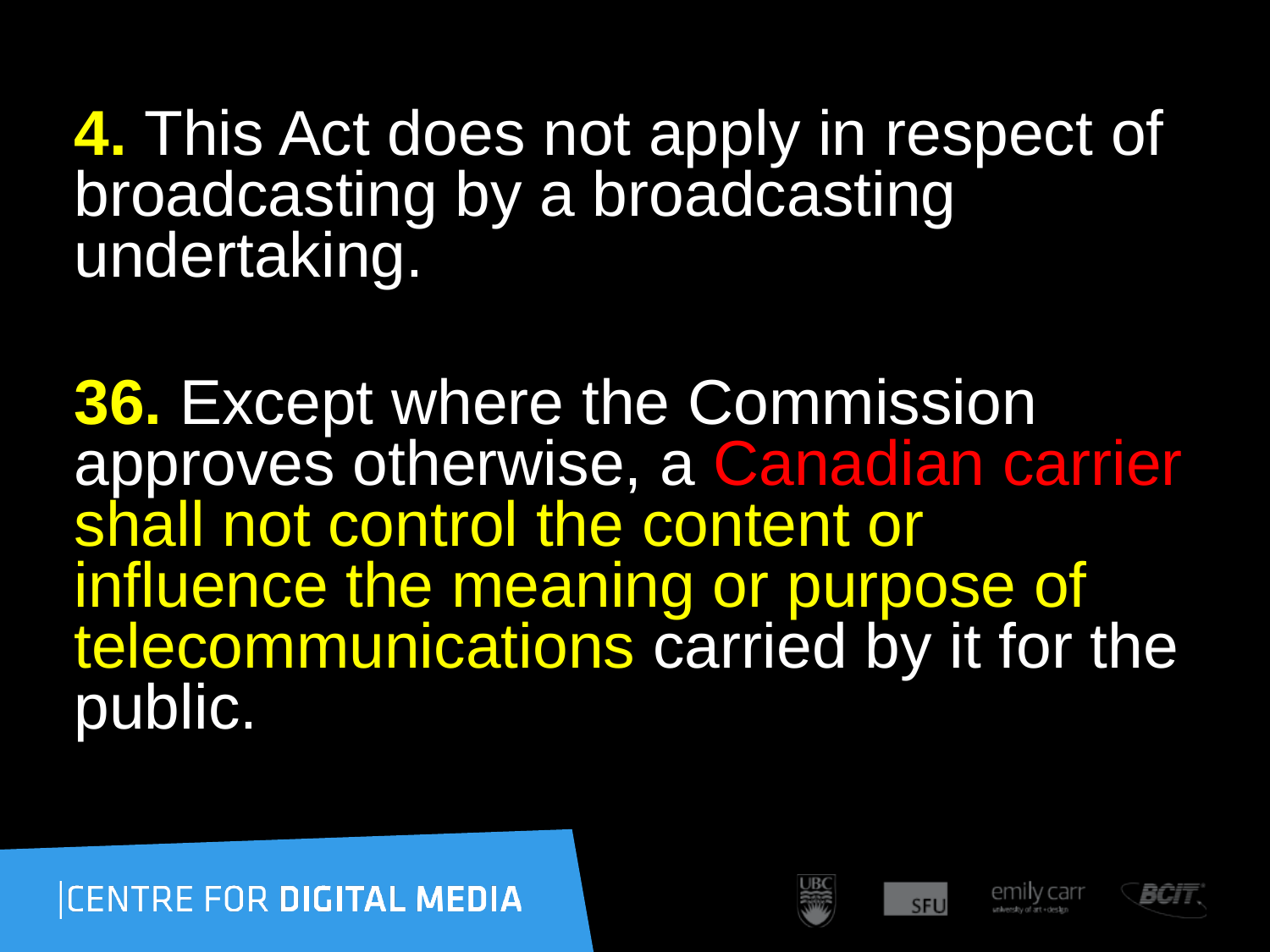

4. This Act does not apply in respect of broadcasting by a broadcasting undertaking.

36. Except where the Commission approves otherwise, a Canadian carrier shall not control the content or influence the meaning or purpose of telecommunications carried by it for the public.